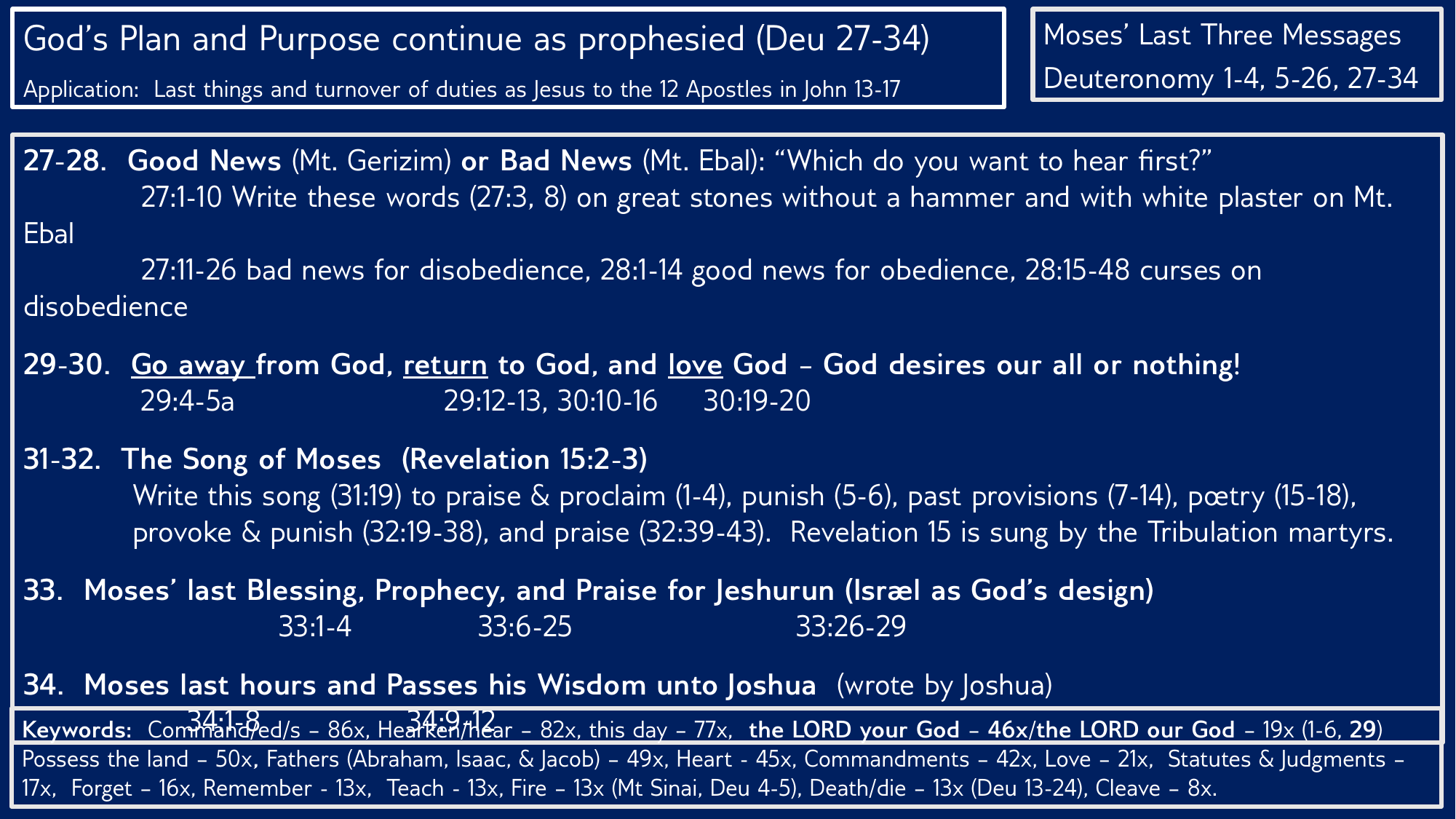

God’s Plan and Purpose continue as prophesied (Deu 27-34)
Application:  Last things and turnover of duties as Jesus to the 12 Apostles in John 13-17
Moses’ Last Three Messages

Deuteronomy 1-4, 5-26, 27-34
27-28.  Good News (Mt. Gerizim) or Bad News (Mt. Ebal): “Which do you want to hear first?”
             27:1-10 Write these words (27:3, 8) on great stones without a hammer and with white plaster on Mt. Ebal
             27:11-26 bad news for disobedience, 28:1-14 good news for obedience, 28:15-48 curses on disobedience

29-30.  Go away from God, return to God, and love God – God desires our all or nothing!
            29:4-5a                       29:12-13, 30:10-16     30:19-20

31-32.  The Song of Moses  (Revelation 15:2-3)
            Write this song (31:19) to praise & proclaim (1-4), punish (5-6), past provisions (7-14), poetry (15-18),
            provoke & punish (32:19-38), and praise (32:39-43).  Revelation 15 is sung by the Tribulation martyrs.

33.  Moses’ last Blessing, Prophecy, and Praise for Jeshurun (Israel as God’s design)
                          33:1-4	  33:6-25		 33:26-29

34.  Moses last hours and Passes his Wisdom unto Joshua  (wrote by Joshua)
                  34:1-8                34:9-12
Keywords:  Command/ed/s – 86x, Hearken/hear – 82x, this day – 77x,  the LORD your God – 46x/the LORD our God – 19x (1-6, 29) Possess the land – 50x, Fathers (Abraham, Isaac, & Jacob) – 49x, Heart - 45x, Commandments – 42x, Love – 21x,  Statutes & Judgments – 17x,  Forget – 16x, Remember - 13x,  Teach - 13x, Fire – 13x (Mt Sinai, Deu 4-5), Death/die – 13x (Deu 13-24), Cleave – 8x.